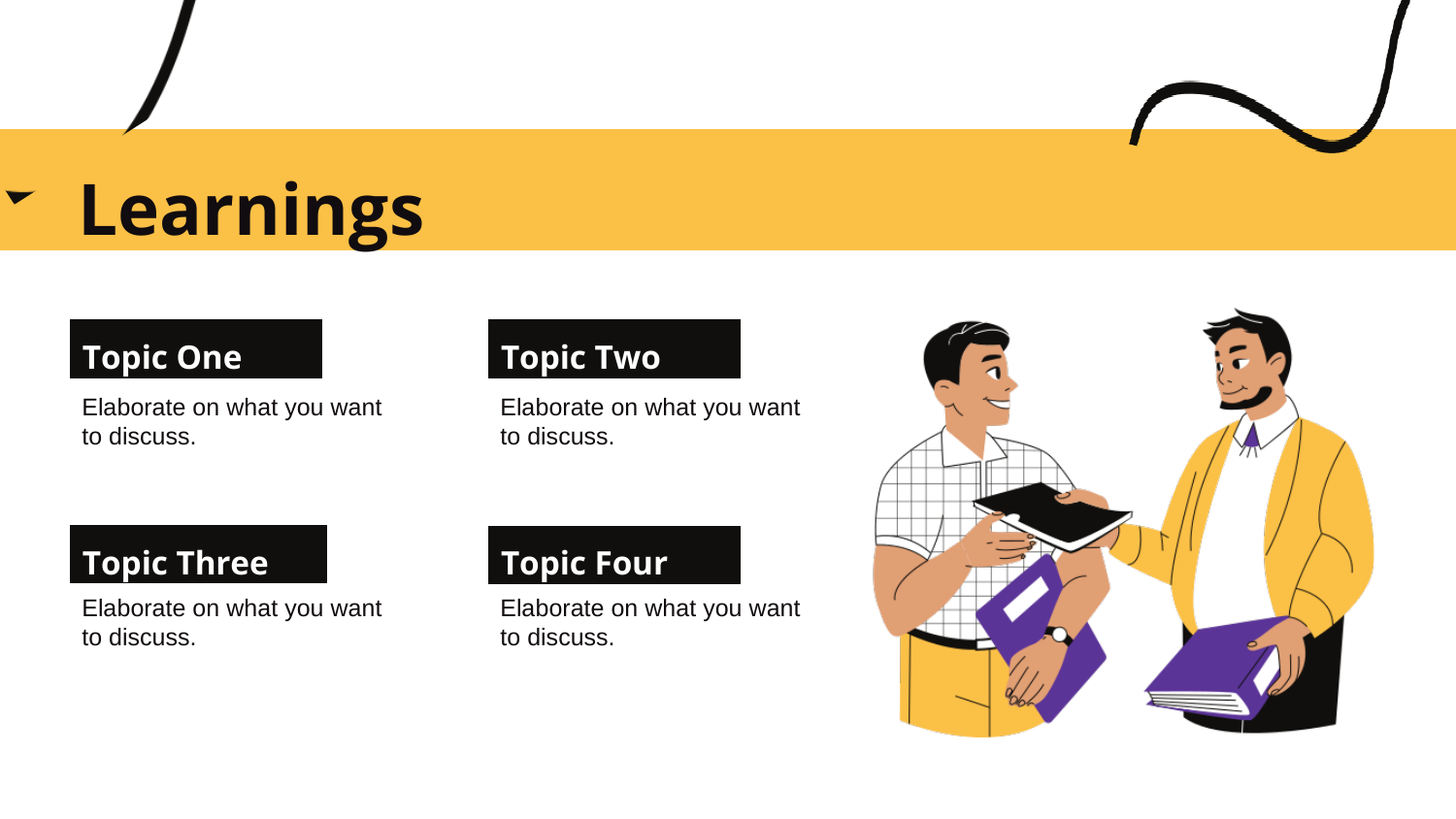

Learnings

 Topic One

 Topic Two
Elaborate on what you want to discuss.
Elaborate on what you want to discuss.

 Topic Four

 Topic Three
Elaborate on what you want to discuss.
Elaborate on what you want to discuss.